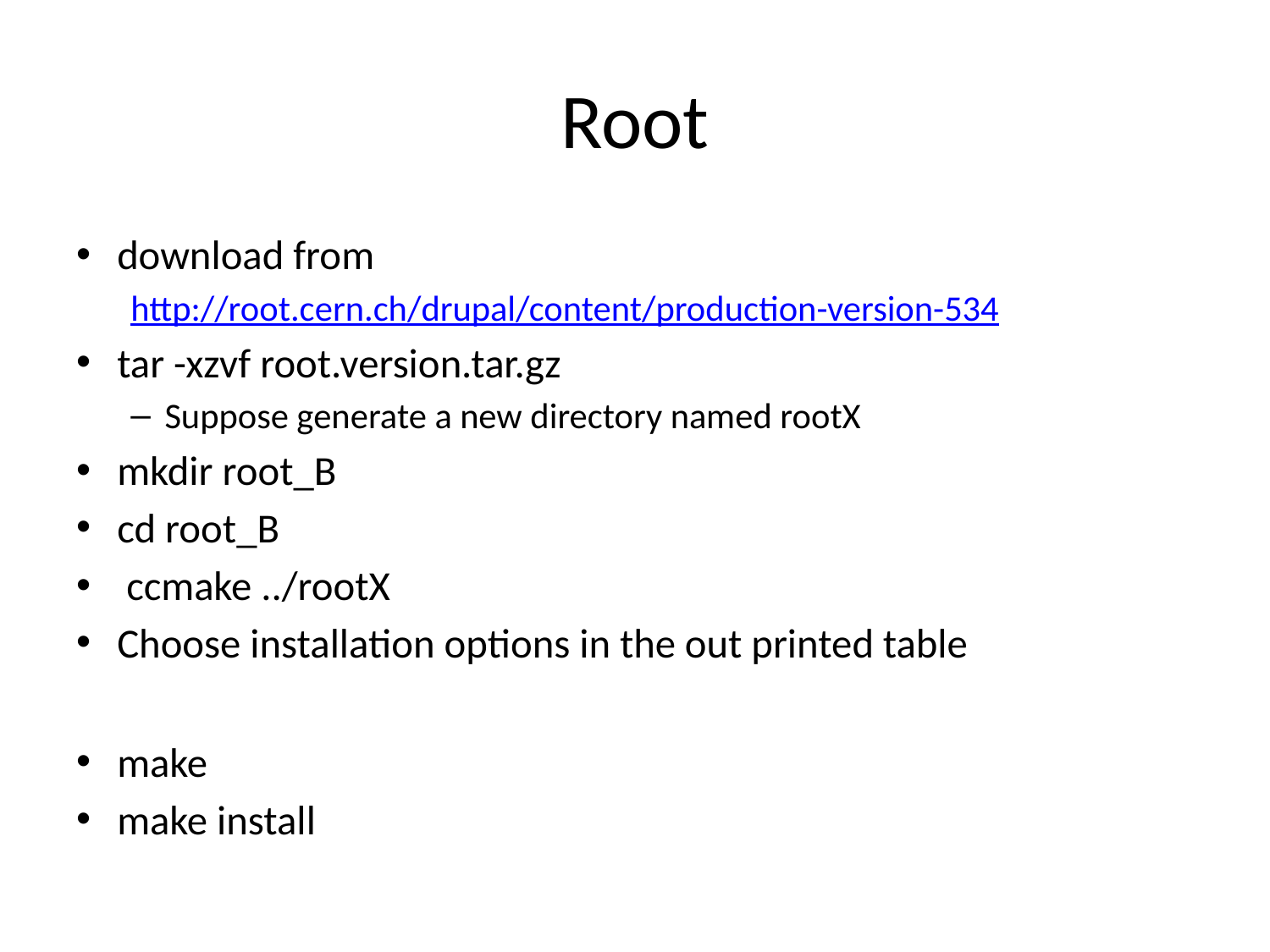

# Root
download from
http://root.cern.ch/drupal/content/production-version-534
tar -xzvf root.version.tar.gz
Suppose generate a new directory named rootX
mkdir root_B
cd root_B
 ccmake ../rootX
Choose installation options in the out printed table

make
make install